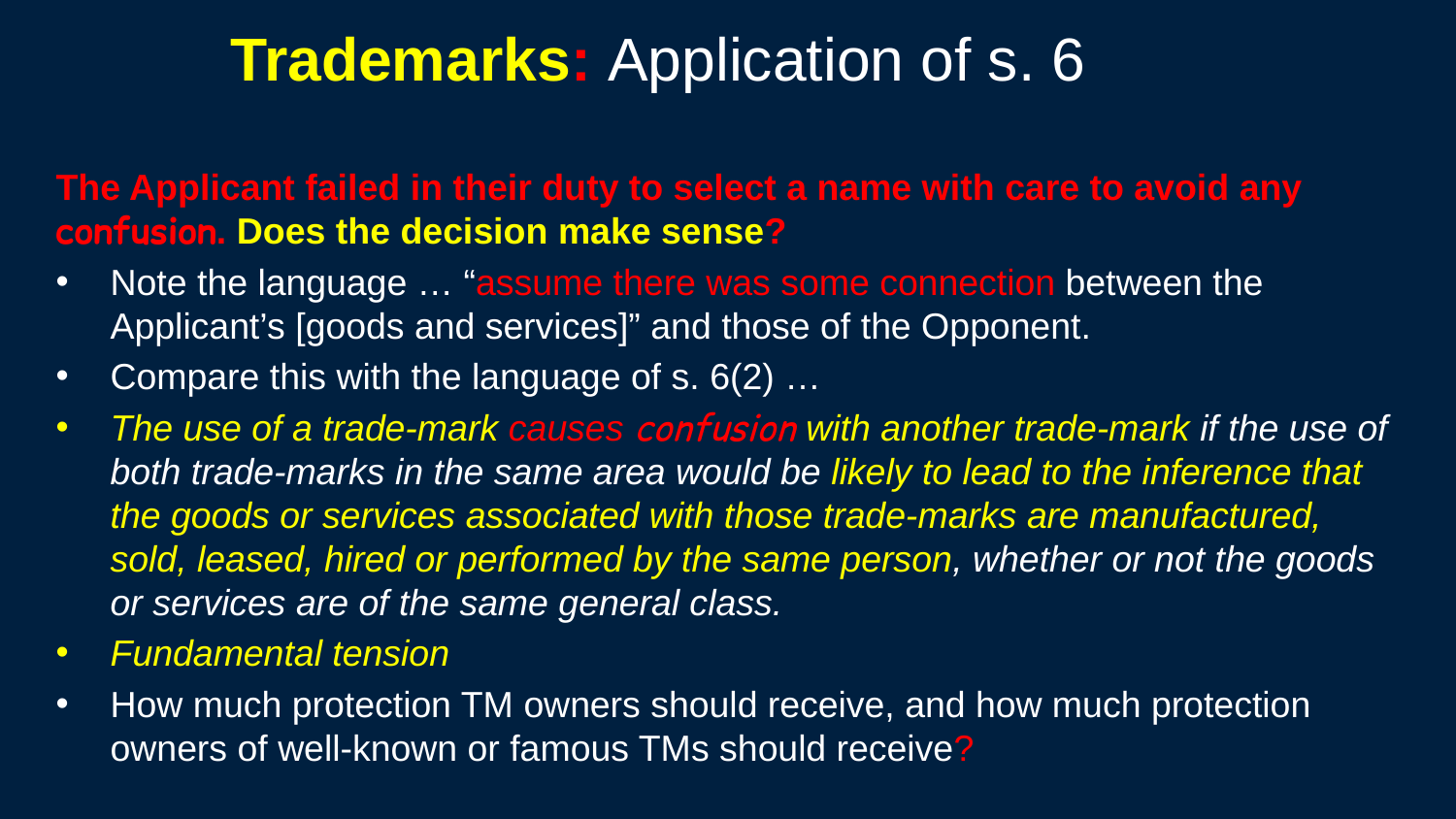

170
# Trademarks: Application of s. 6
The Applicant failed in their duty to select a name with care to avoid any confusion. Does the decision make sense?
Note the language … “assume there was some connection between the Applicant’s [goods and services]” and those of the Opponent.
Compare this with the language of s. 6(2) …
The use of a trade-mark causes confusion with another trade-mark if the use of both trade-marks in the same area would be likely to lead to the inference that the goods or services associated with those trade-marks are manufactured, sold, leased, hired or performed by the same person, whether or not the goods or services are of the same general class.
Fundamental tension
How much protection TM owners should receive, and how much protection owners of well-known or famous TMs should receive?